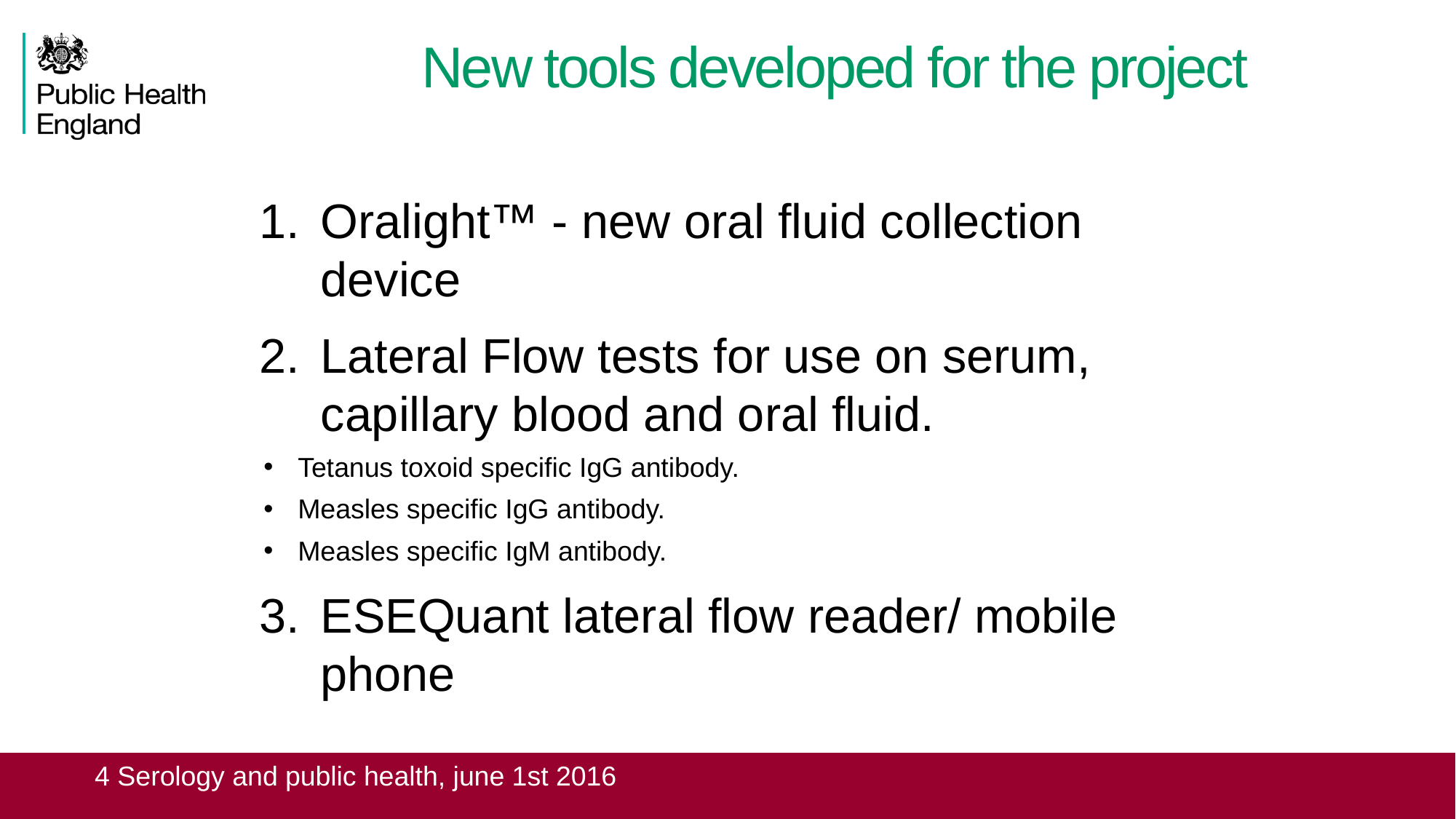

# New tools developed for the project
Oralight™ - new oral fluid collection device
Lateral Flow tests for use on serum, capillary blood and oral fluid.
Tetanus toxoid specific IgG antibody.
Measles specific IgG antibody.
Measles specific IgM antibody.
ESEQuant lateral flow reader/ mobile phone